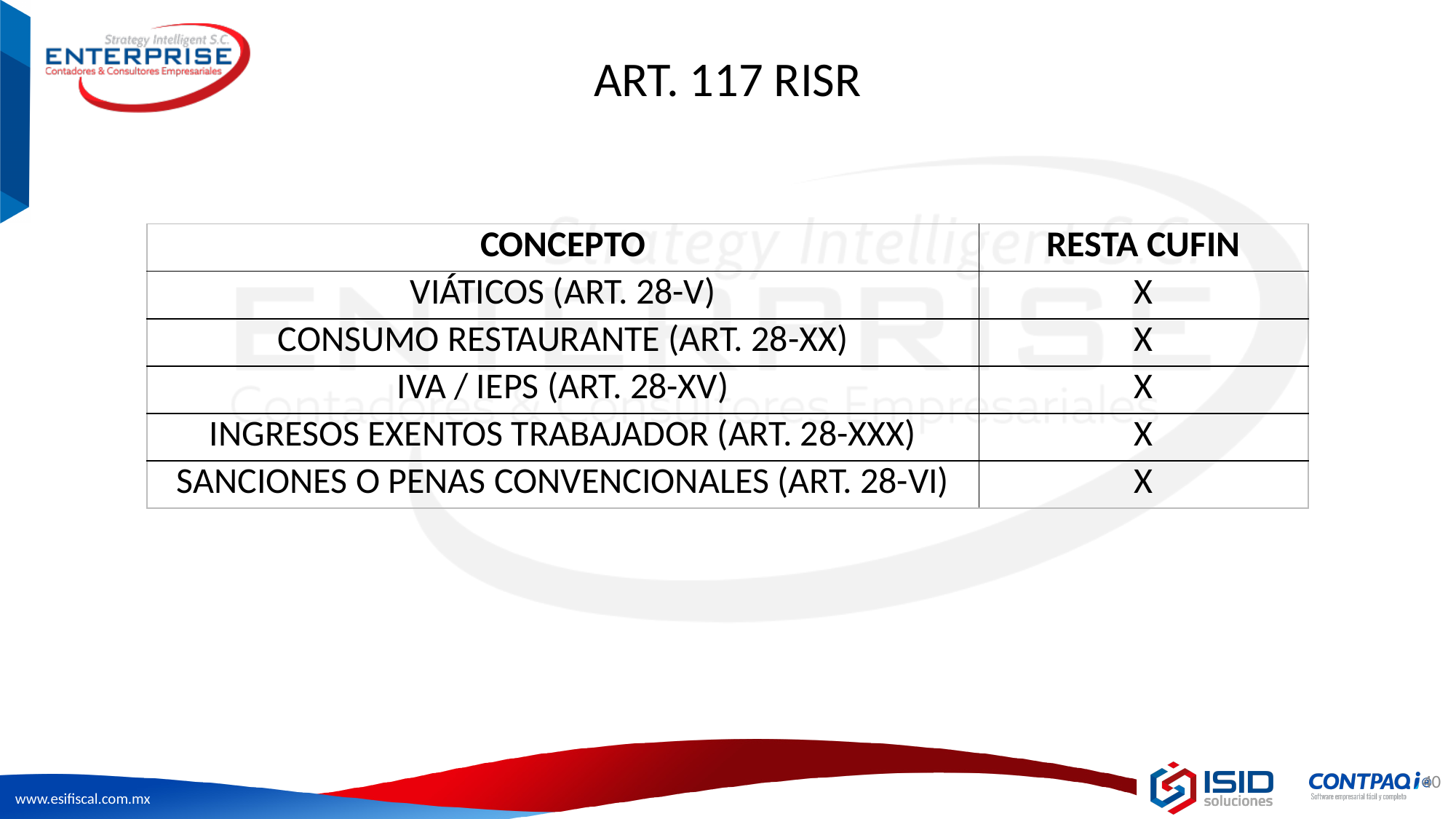

# ART. 117 RISR
| CONCEPTO | RESTA CUFIN |
| --- | --- |
| VIÁTICOS (ART. 28-V) | X |
| CONSUMO RESTAURANTE (ART. 28-XX) | X |
| IVA / IEPS (ART. 28-XV) | X |
| INGRESOS EXENTOS TRABAJADOR (ART. 28-XXX) | X |
| SANCIONES O PENAS CONVENCIONALES (ART. 28-VI) | X |
40